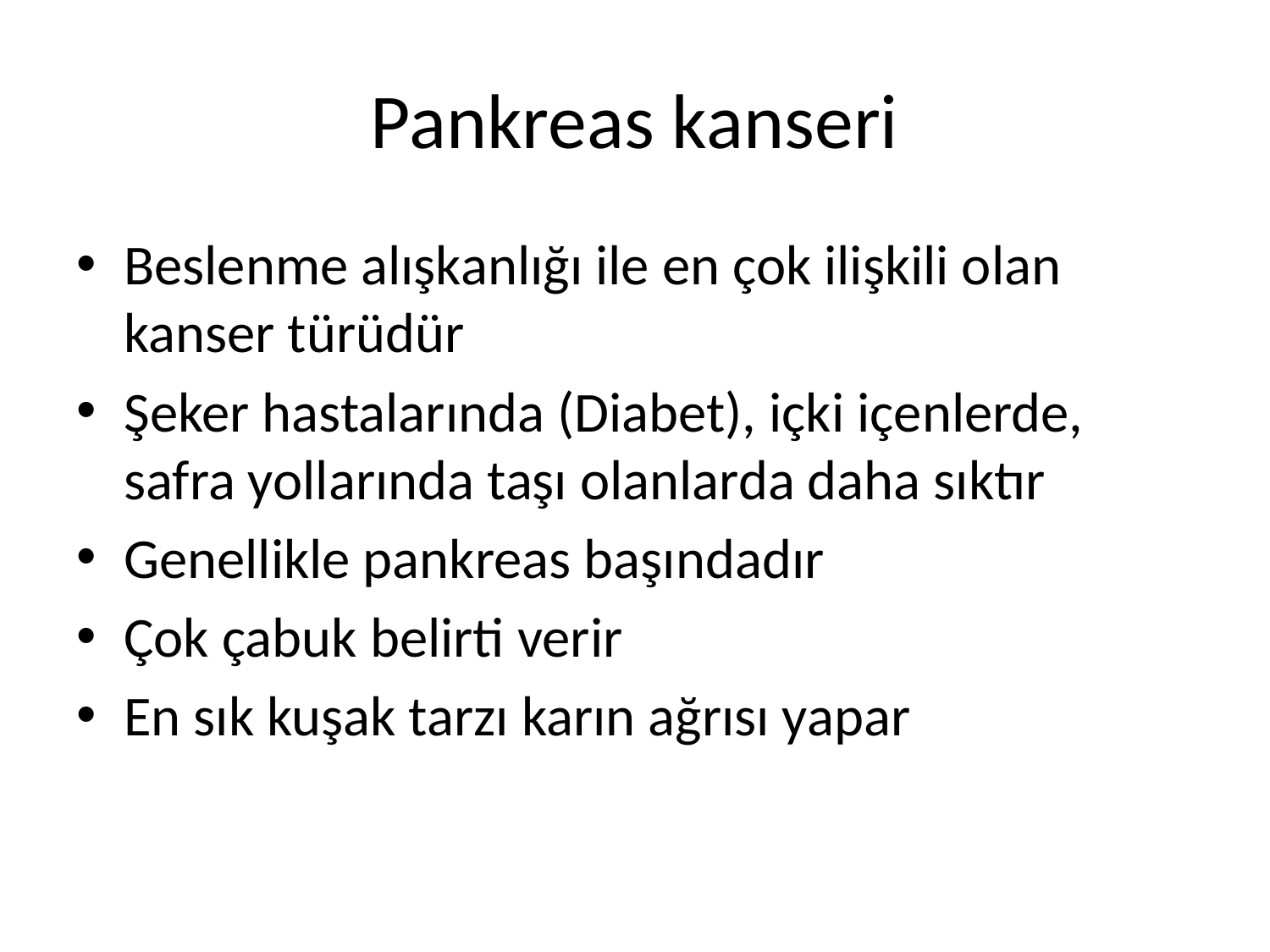

# Pankreas kanseri
Beslenme alışkanlığı ile en çok ilişkili olan kanser türüdür
Şeker hastalarında (Diabet), içki içenlerde, safra yollarında taşı olanlarda daha sıktır
Genellikle pankreas başındadır
Çok çabuk belirti verir
En sık kuşak tarzı karın ağrısı yapar